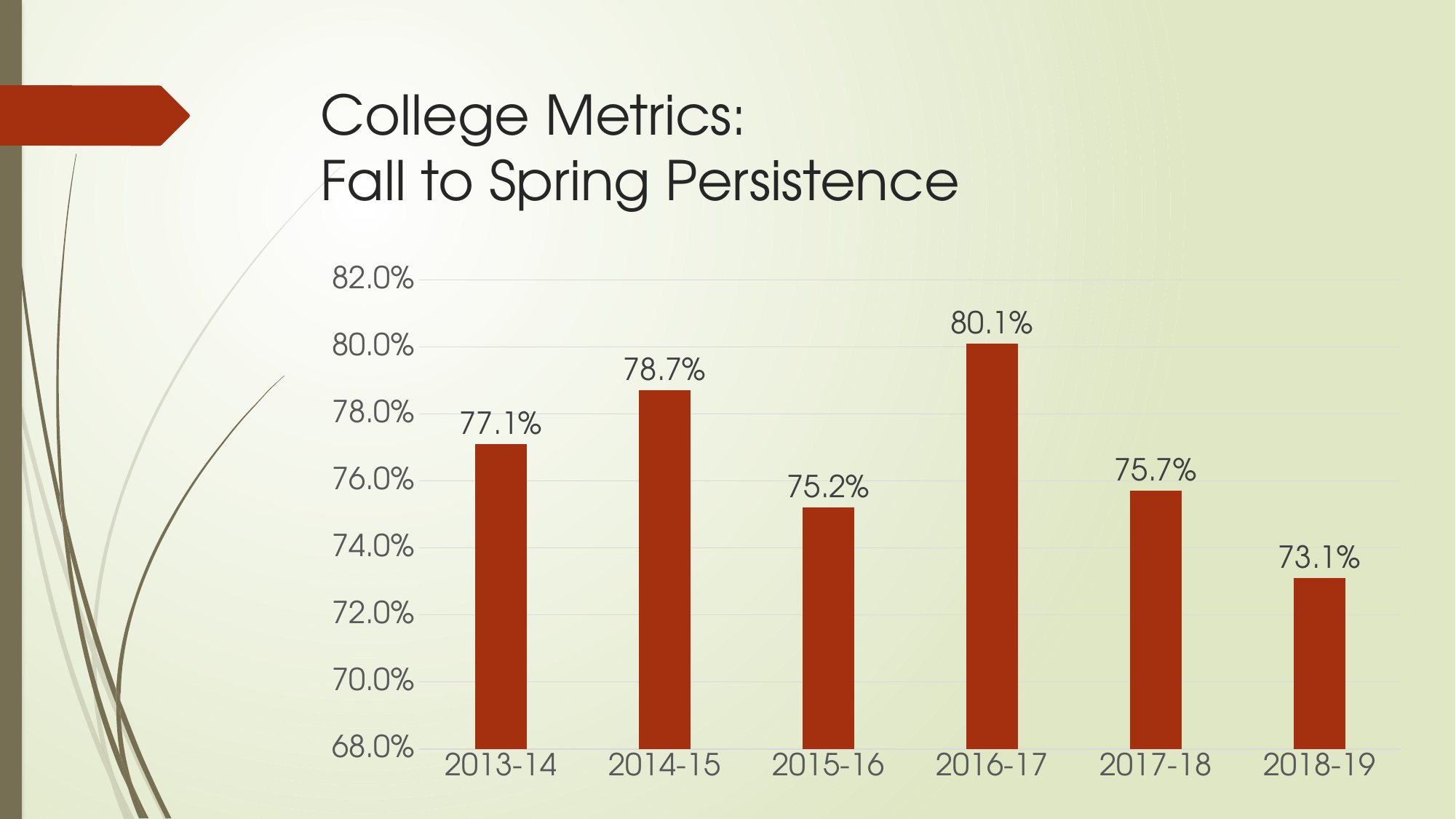

# College Metrics: Fall to Spring Persistence

### Chart

| Category |  |
|---|---|
| 2013-14 | 0.771 |
| 2014-15 | 0.787 |
| 2015-16 | 0.752 |
| 2016-17 | 0.801 |
| 2017-18 | 0.757 |
| 2018-19 | 0.731 |